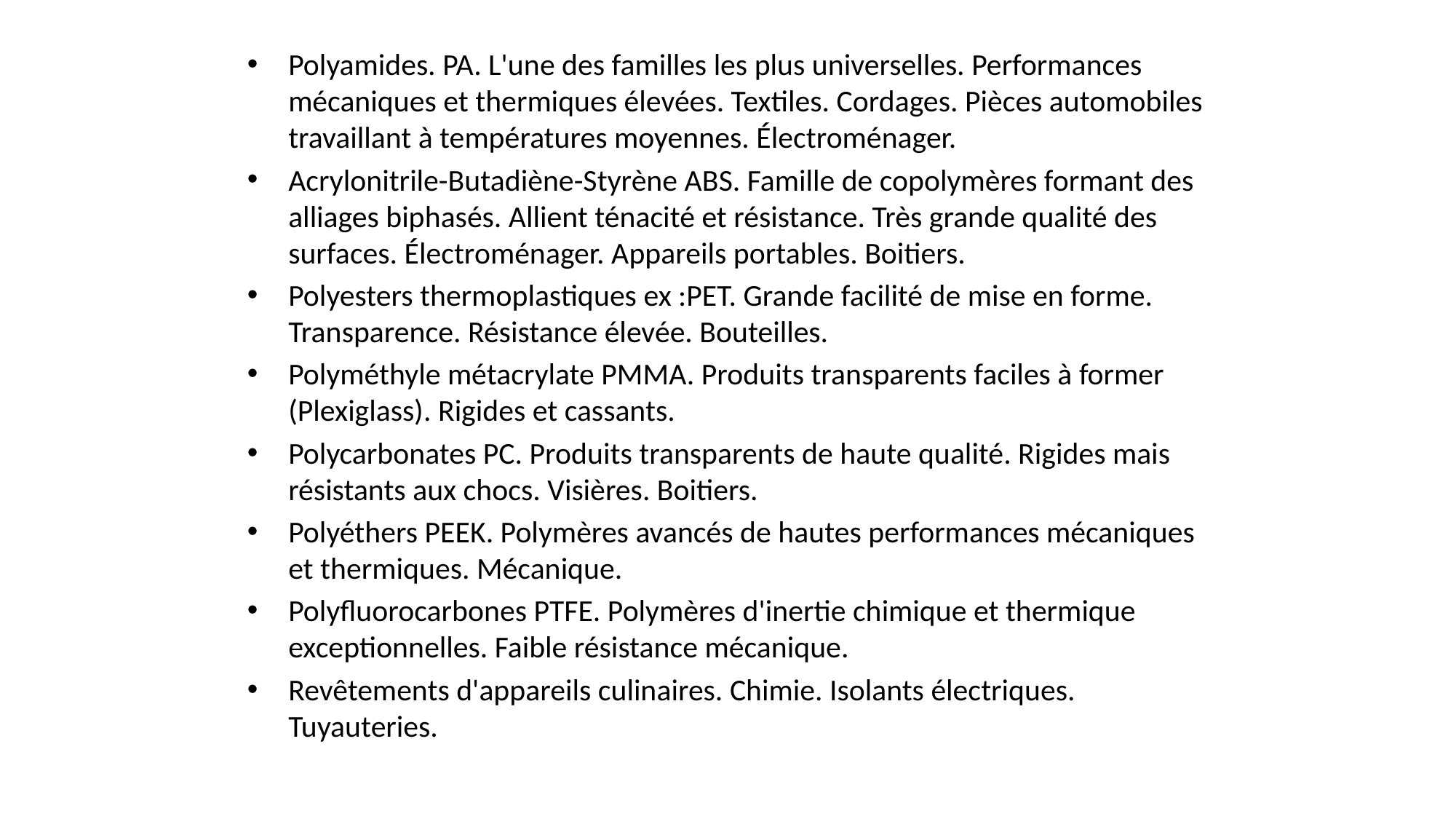

Polyamides. PA. L'une des familles les plus universelles. Performances mécaniques et thermiques élevées. Textiles. Cordages. Pièces automobiles travaillant à températures moyennes. Électroménager.
Acrylonitrile-Butadiène-Styrène ABS. Famille de copolymères formant des alliages biphasés. Allient ténacité et résistance. Très grande qualité des surfaces. Électroménager. Appareils portables. Boitiers.
Polyesters thermoplastiques ex :PET. Grande facilité de mise en forme. Transparence. Résistance élevée. Bouteilles.
Polyméthyle métacrylate PMMA. Produits transparents faciles à former (Plexiglass). Rigides et cassants.
Polycarbonates PC. Produits transparents de haute qualité. Rigides mais résistants aux chocs. Visières. Boitiers.
Polyéthers PEEK. Polymères avancés de hautes performances mécaniques et thermiques. Mécanique.
Polyfluorocarbones PTFE. Polymères d'inertie chimique et thermique exceptionnelles. Faible résistance mécanique.
Revêtements d'appareils culinaires. Chimie. Isolants électriques. Tuyauteries.